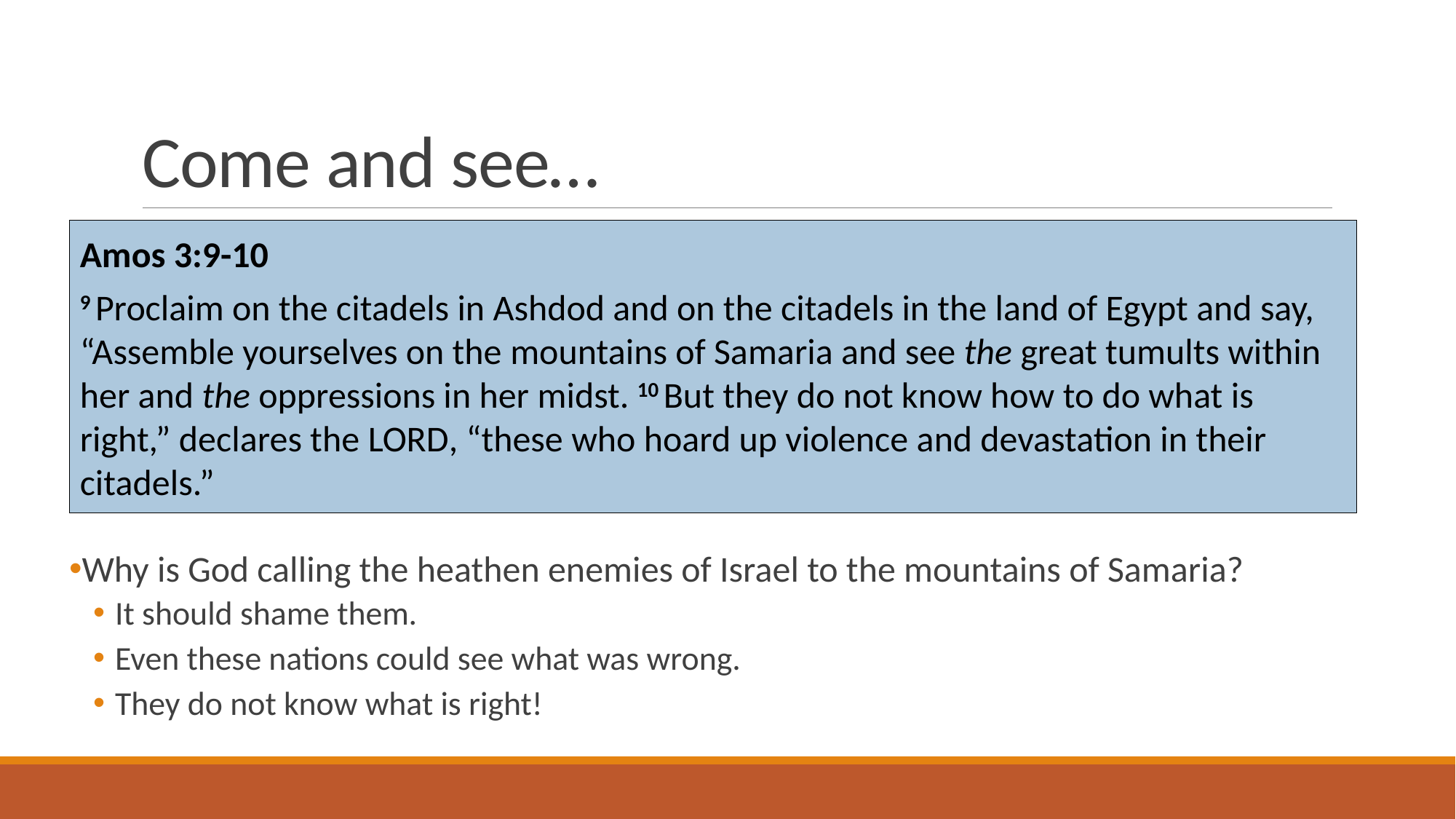

# Come and see…
Amos 3:9-10
9 Proclaim on the citadels in Ashdod and on the citadels in the land of Egypt and say, “Assemble yourselves on the mountains of Samaria and see the great tumults within her and the oppressions in her midst. 10 But they do not know how to do what is right,” declares the Lord, “these who hoard up violence and devastation in their citadels.”
Why is God calling the heathen enemies of Israel to the mountains of Samaria?
It should shame them.
Even these nations could see what was wrong.
They do not know what is right!